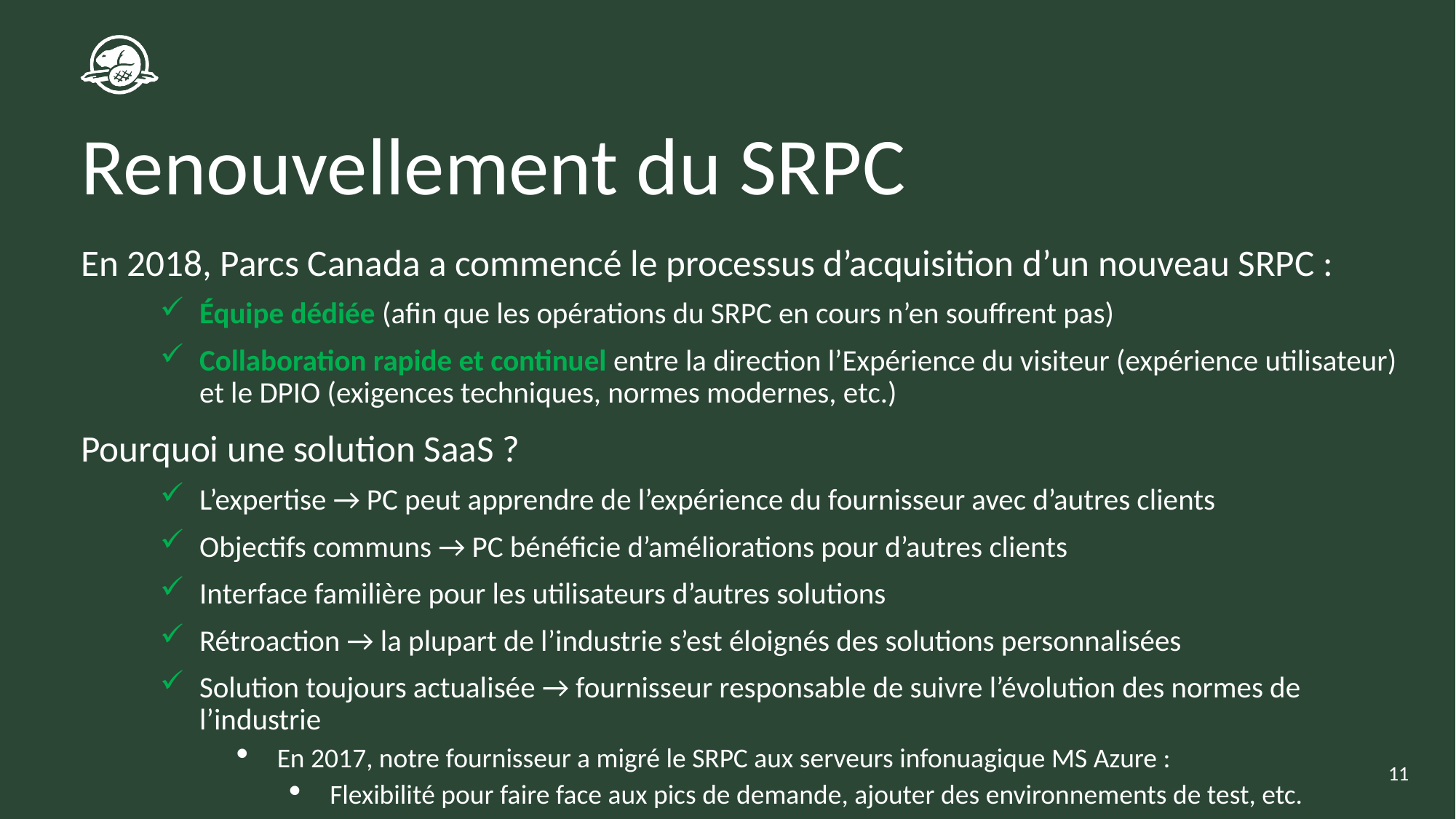

Renouvellement du SRPC
En 2018, Parcs Canada a commencé le processus d’acquisition d’un nouveau SRPC :
Équipe dédiée (afin que les opérations du SRPC en cours n’en souffrent pas)
Collaboration rapide et continuel entre la direction l’Expérience du visiteur (expérience utilisateur) et le DPIO (exigences techniques, normes modernes, etc.)
Pourquoi une solution SaaS ?
L’expertise → PC peut apprendre de l’expérience du fournisseur avec d’autres clients
Objectifs communs → PC bénéficie d’améliorations pour d’autres clients
Interface familière pour les utilisateurs d’autres solutions
Rétroaction → la plupart de l’industrie s’est éloignés des solutions personnalisées
Solution toujours actualisée → fournisseur responsable de suivre l’évolution des normes de l’industrie
En 2017, notre fournisseur a migré le SRPC aux serveurs infonuagique MS Azure :
Flexibilité pour faire face aux pics de demande, ajouter des environnements de test, etc.